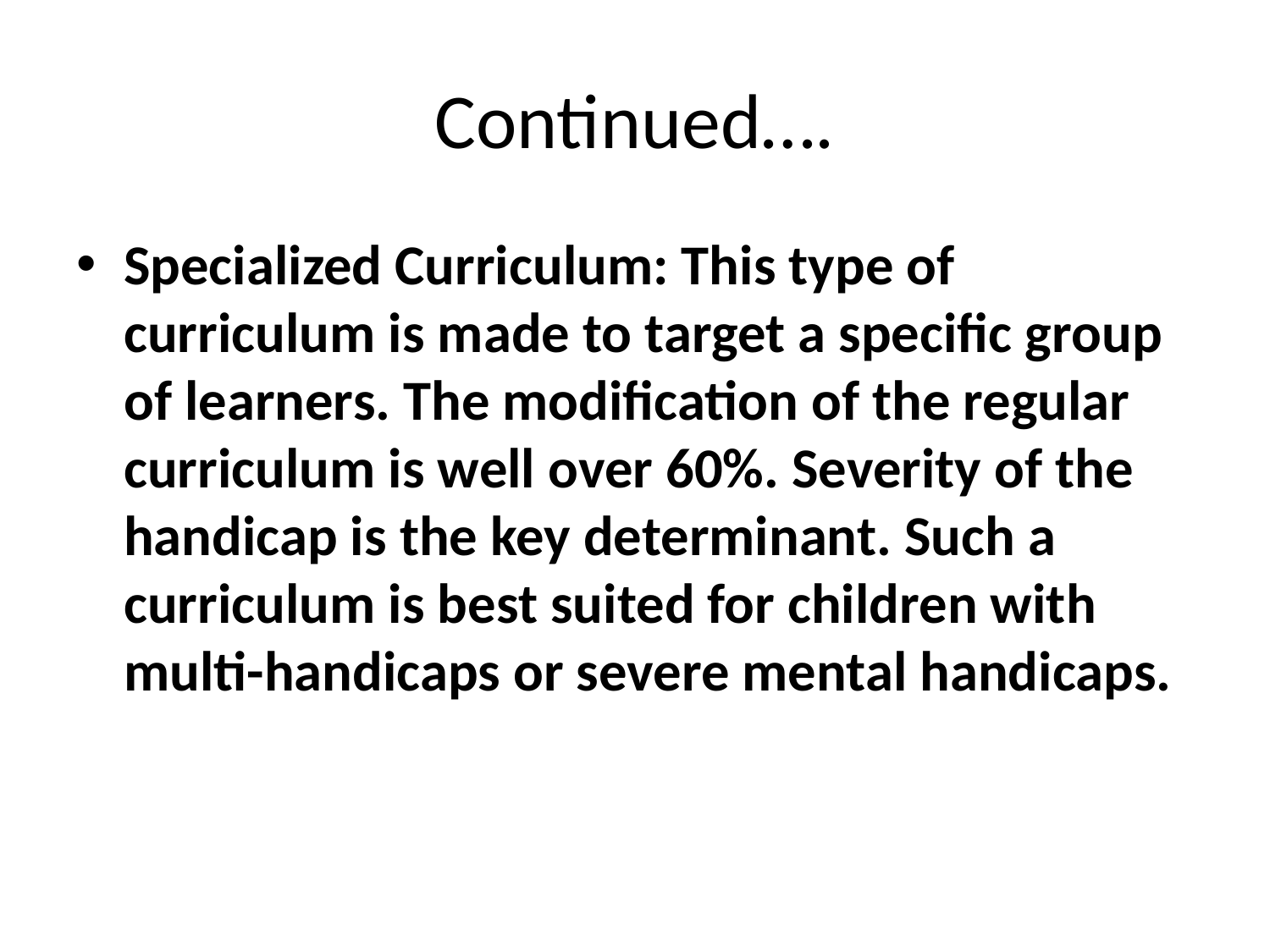

# Continued….
Specialized Curriculum: This type of curriculum is made to target a specific group of learners. The modification of the regular curriculum is well over 60%. Severity of the handicap is the key determinant. Such a curriculum is best suited for children with multi-handicaps or severe mental handicaps.